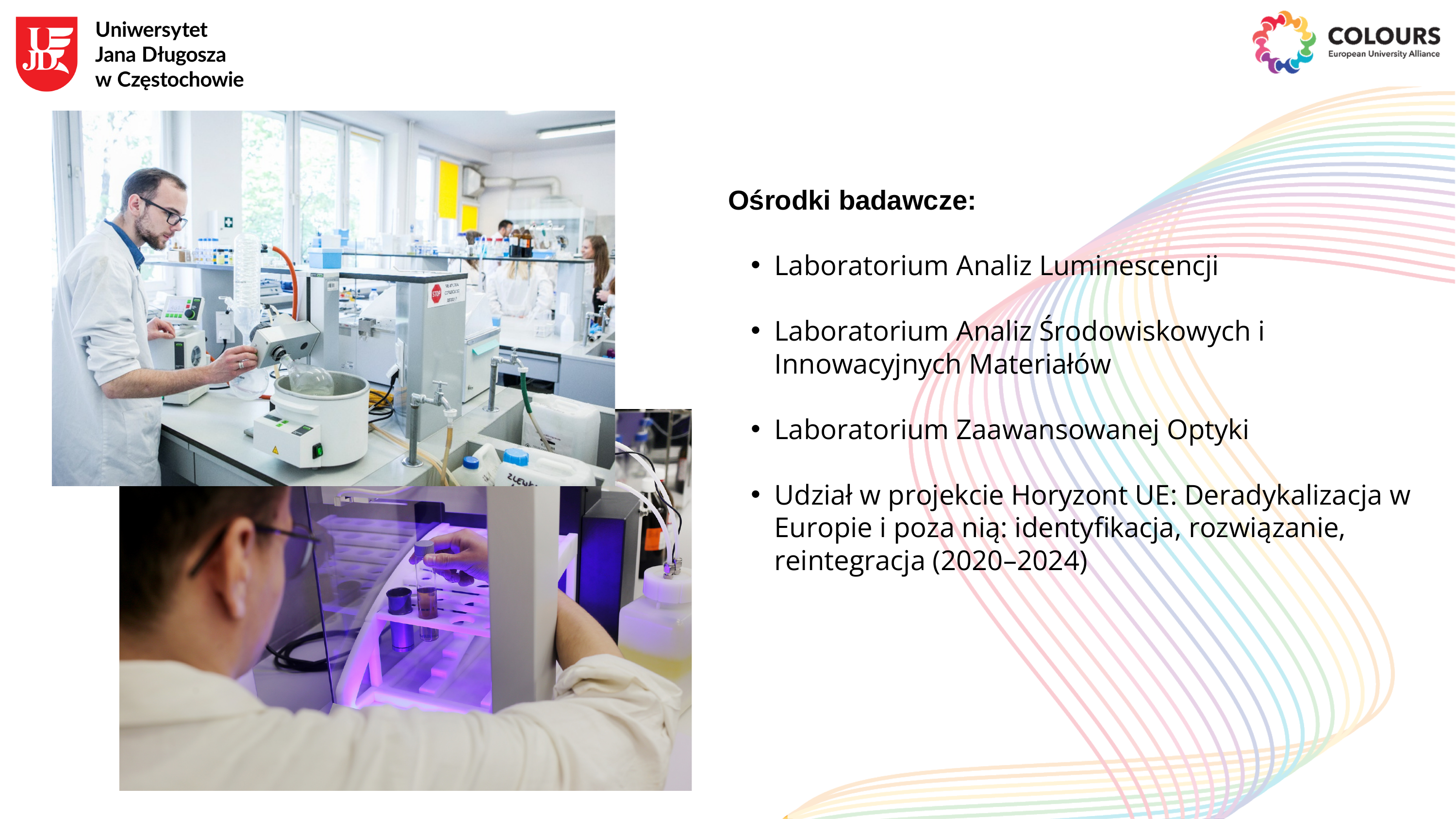

Ośrodki badawcze:

Laboratorium Analiz Luminescencji

Laboratorium Analiz Środowiskowych i Innowacyjnych Materiałów

Laboratorium Zaawansowanej Optyki

Udział w projekcie Horyzont UE: Deradykalizacja w Europie i poza nią: identyfikacja, rozwiązanie, reintegracja (2020–2024)